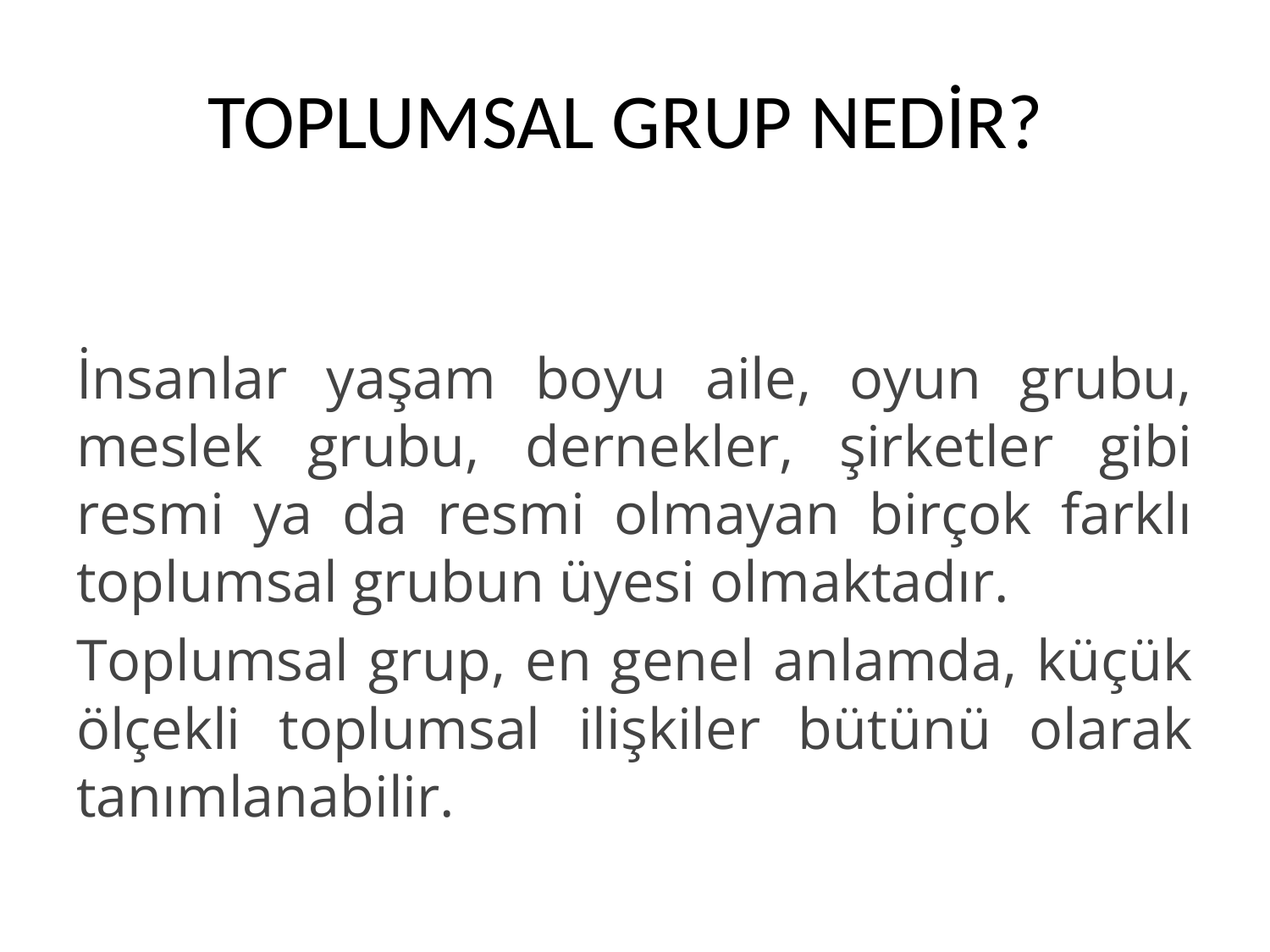

# TOPLUMSAL GRUP NEDİR?
İnsanlar yaşam boyu aile, oyun grubu, meslek grubu, dernekler, şirketler gibi resmi ya da resmi olmayan birçok farklı toplumsal grubun üyesi olmaktadır.
Toplumsal grup, en genel anlamda, küçük ölçekli toplumsal ilişkiler bütünü olarak tanımlanabilir.